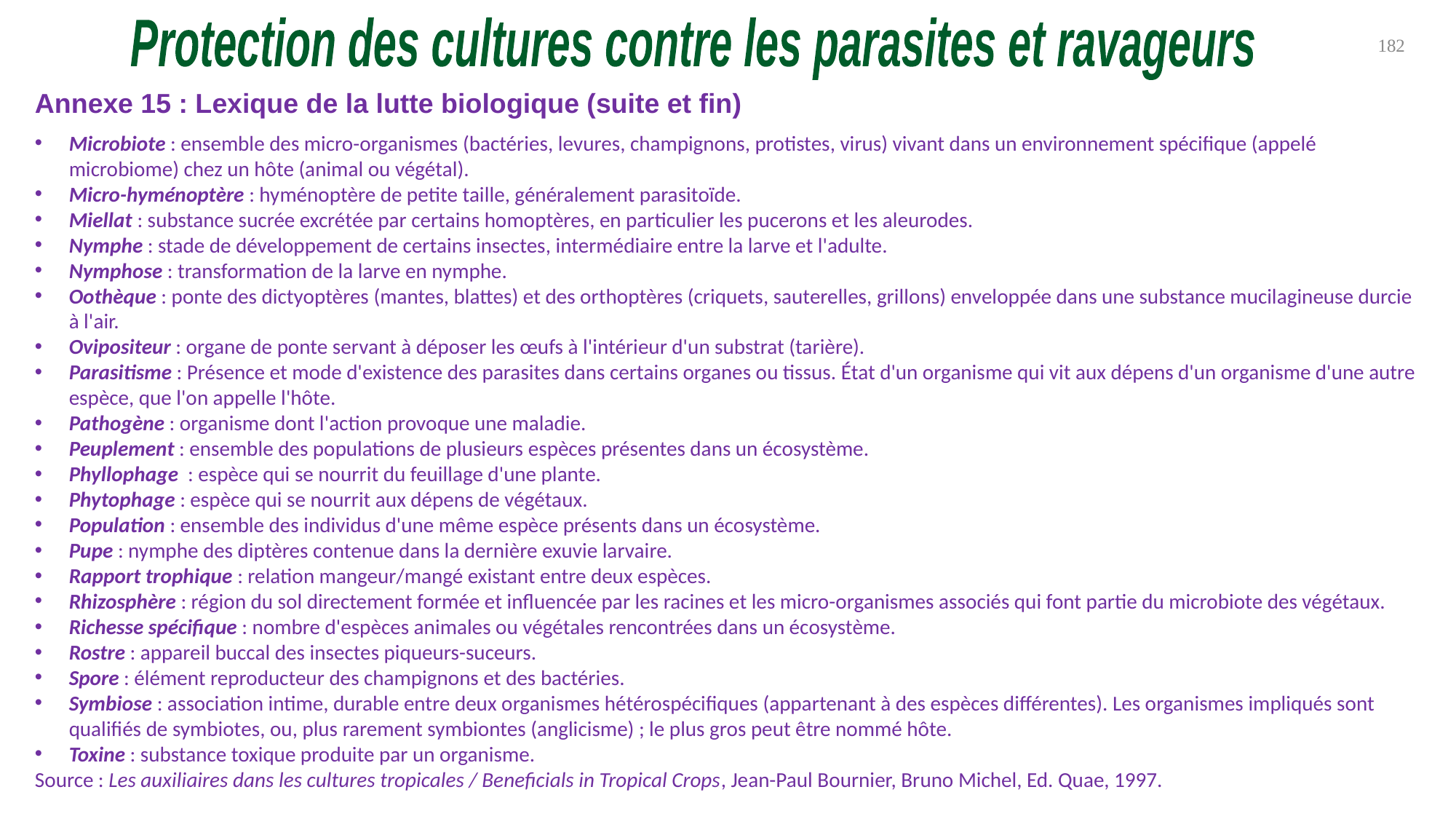

Protection des cultures contre les parasites et ravageurs
182
Annexe 15 : Lexique de la lutte biologique (suite et fin)
Microbiote : ensemble des micro-organismes (bactéries, levures, champignons, protistes, virus) vivant dans un environnement spécifique (appelé microbiome) chez un hôte (animal ou végétal).
Micro-hyménoptère : hyménoptère de petite taille, généralement parasitoïde.
Miellat : substance sucrée excrétée par certains homoptères, en particulier les pucerons et les aleurodes.
Nymphe : stade de développement de certains insectes, intermédiaire entre la larve et l'adulte.
Nymphose : transformation de la larve en nymphe.
Oothèque : ponte des dictyoptères (mantes, blattes) et des orthoptères (criquets, sauterelles, grillons) enveloppée dans une substance mucilagineuse durcie à l'air.
Ovipositeur : organe de ponte servant à déposer les œufs à l'intérieur d'un substrat (tarière).
Parasitisme : Présence et mode d'existence des parasites dans certains organes ou tissus. État d'un organisme qui vit aux dépens d'un organisme d'une autre espèce, que l'on appelle l'hôte.
Pathogène : organisme dont l'action provoque une maladie.
Peuplement : ensemble des populations de plusieurs espèces présentes dans un écosystème.
Phyllophage  : espèce qui se nourrit du feuillage d'une plante.
Phytophage : espèce qui se nourrit aux dépens de végétaux.
Population : ensemble des individus d'une même espèce présents dans un écosystème.
Pupe : nymphe des diptères contenue dans la dernière exuvie larvaire.
Rapport trophique : relation mangeur/mangé existant entre deux espèces.
Rhizosphère : région du sol directement formée et influencée par les racines et les micro-organismes associés qui font partie du microbiote des végétaux.
Richesse spécifique : nombre d'espèces animales ou végétales rencontrées dans un écosystème.
Rostre : appareil buccal des insectes piqueurs-suceurs.
Spore : élément reproducteur des champignons et des bactéries.
Symbiose : association intime, durable entre deux organismes hétérospécifiques (appartenant à des espèces différentes). Les organismes impliqués sont qualifiés de symbiotes, ou, plus rarement symbiontes (anglicisme) ; le plus gros peut être nommé hôte.
Toxine : substance toxique produite par un organisme.
Source : Les auxiliaires dans les cultures tropicales / Beneficials in Tropical Crops, Jean-Paul Bournier, Bruno Michel, Ed. Quae, 1997.